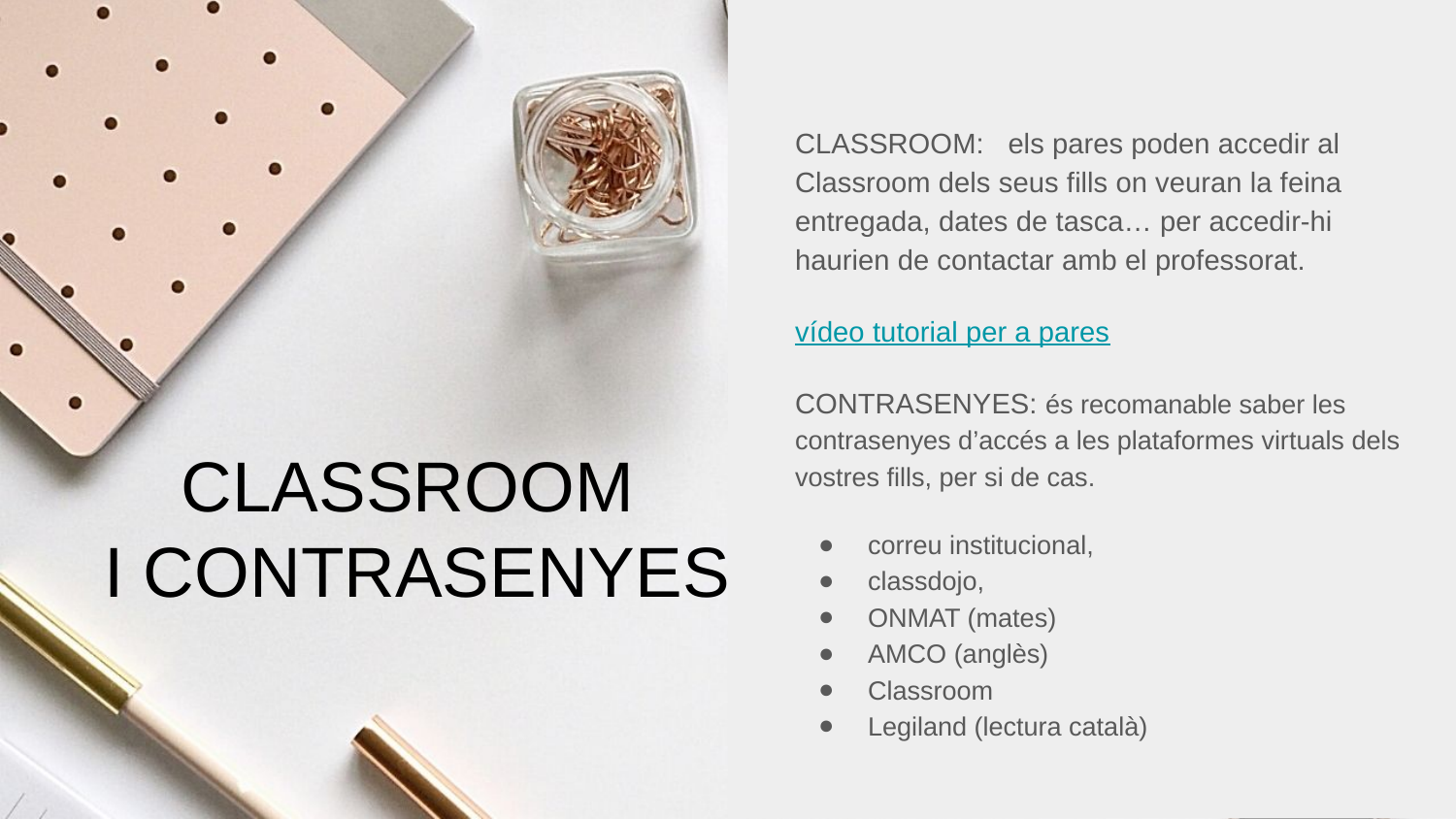

CLASSROOM:   els pares poden accedir al Classroom dels seus fills on veuran la feina entregada, dates de tasca… per accedir-hi haurien de contactar amb el professorat.
vídeo tutorial per a pares
CONTRASENYES: és recomanable saber les contrasenyes d’accés a les plataformes virtuals dels vostres fills, per si de cas.
correu institucional,
classdojo,
ONMAT (mates)
AMCO (anglès)
Classroom
Legiland (lectura català)

# CLASSROOM
I CONTRASENYES